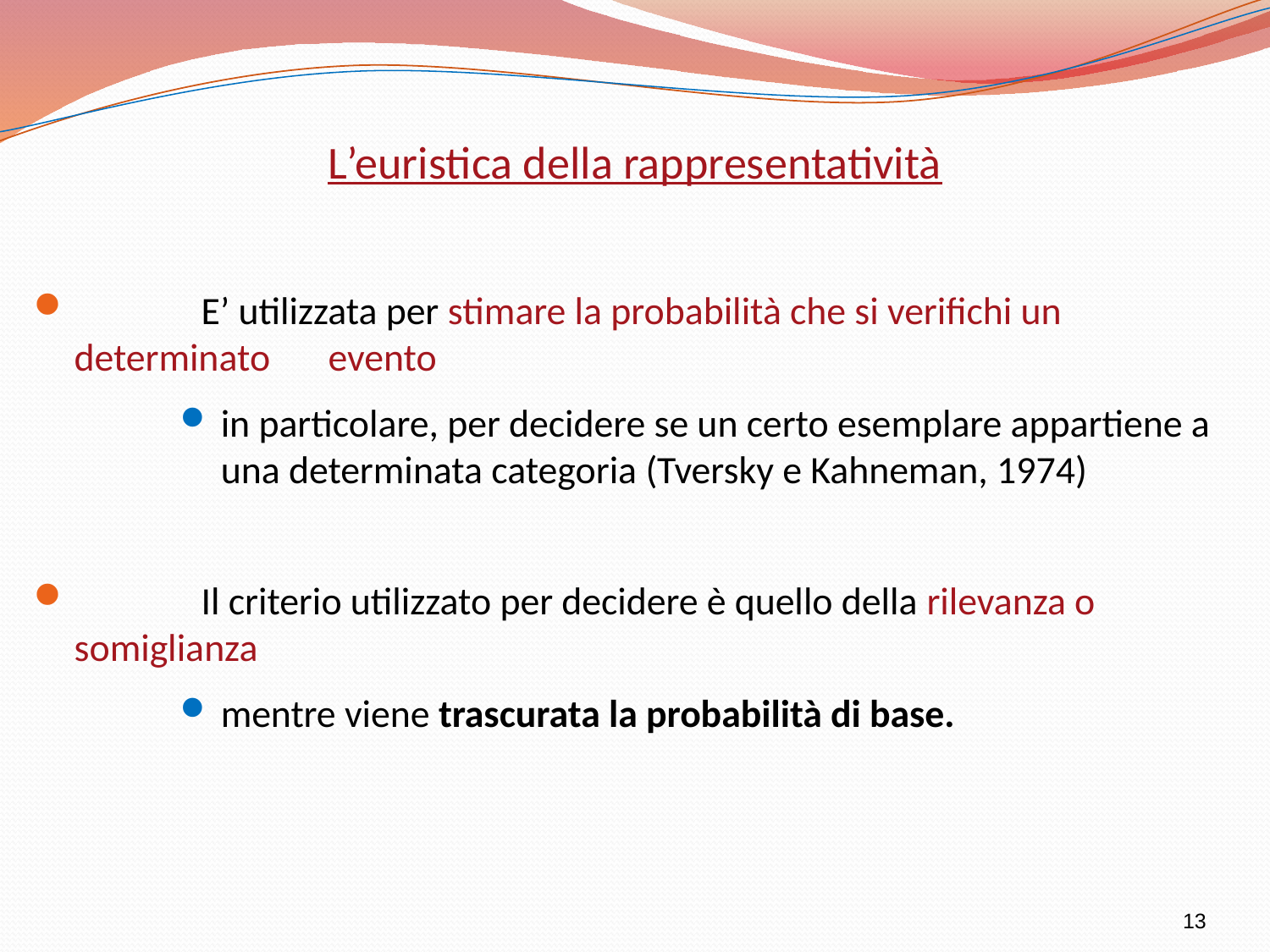

L’euristica della rappresentatività

	E’ utilizzata per stimare la probabilità che si verifichi un determinato 	evento
in particolare, per decidere se un certo esemplare appartiene a una determinata categoria (Tversky e Kahneman, 1974)

	Il criterio utilizzato per decidere è quello della rilevanza o somiglianza
mentre viene trascurata la probabilità di base.

13